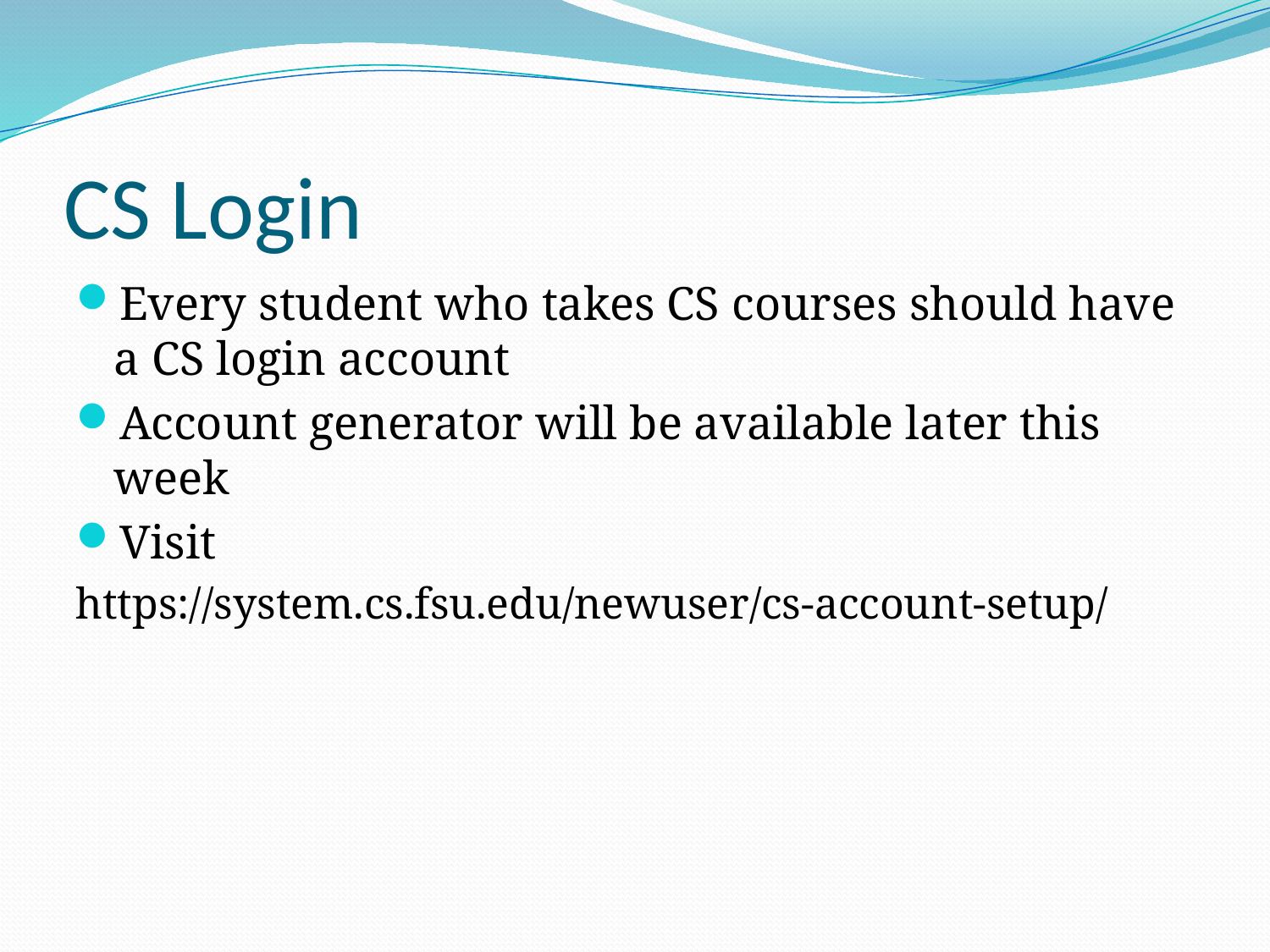

# CS Login
Every student who takes CS courses should have a CS login account
Account generator will be available later this week
Visit
https://system.cs.fsu.edu/newuser/cs-account-setup/